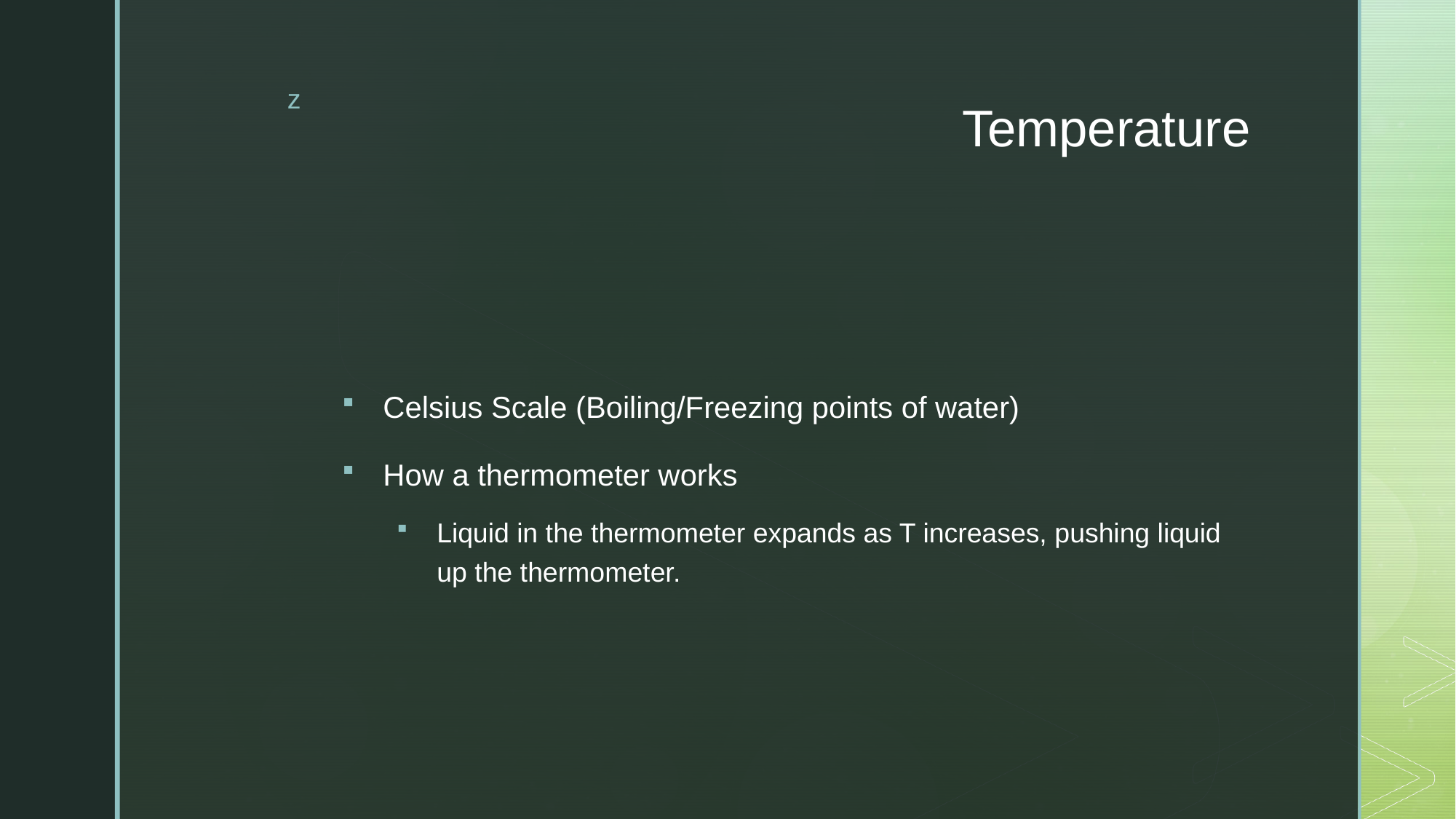

# Temperature
Celsius Scale (Boiling/Freezing points of water)
How a thermometer works
Liquid in the thermometer expands as T increases, pushing liquid up the thermometer.